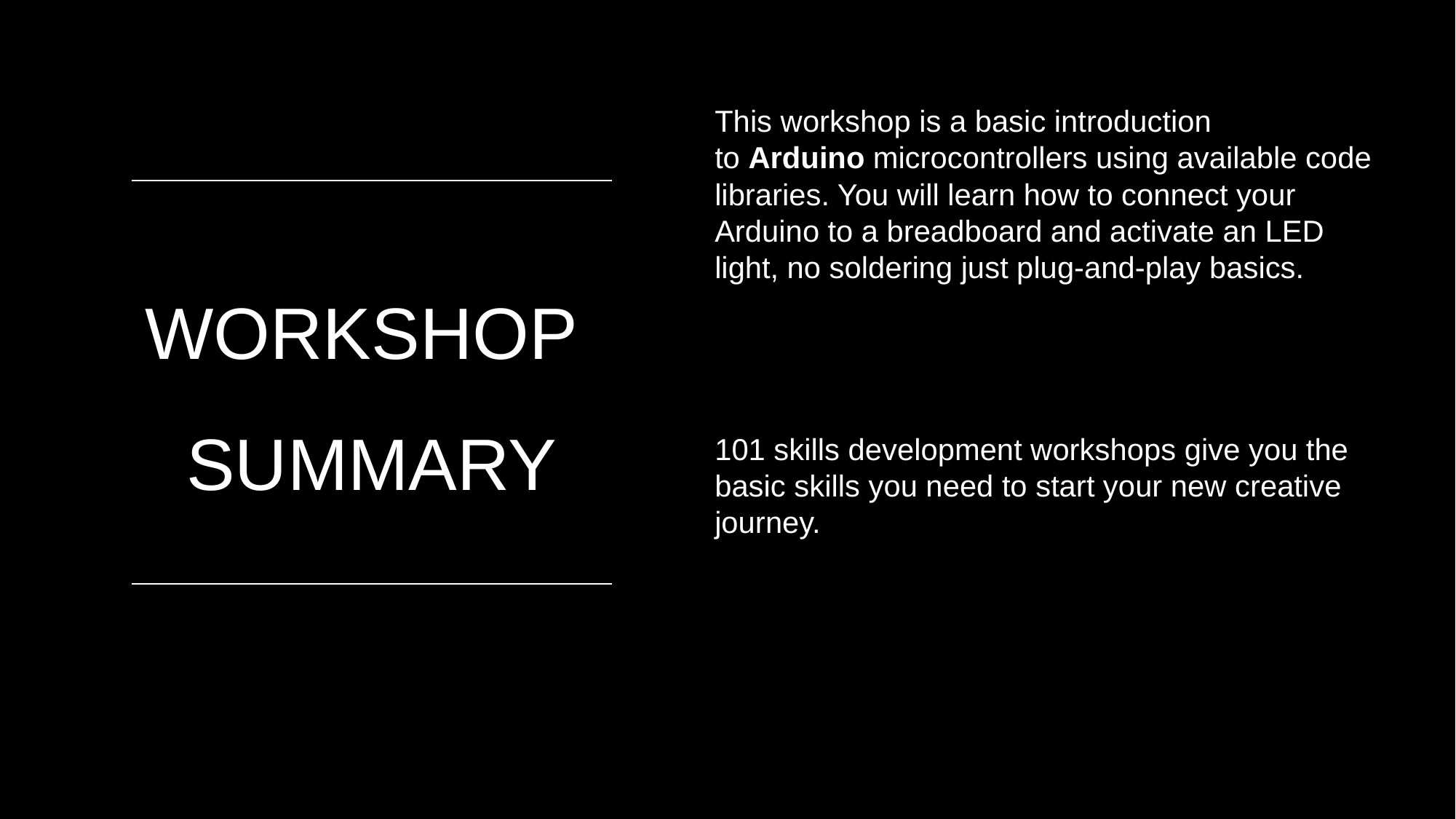

This workshop is a basic introduction to Arduino microcontrollers using available code libraries. You will learn how to connect your Arduino to a breadboard and activate an LED light, no soldering just plug-and-play basics.

101 skills development workshops give you the basic skills you need to start your new creative journey.
# WORKSHOP  SUMMARY